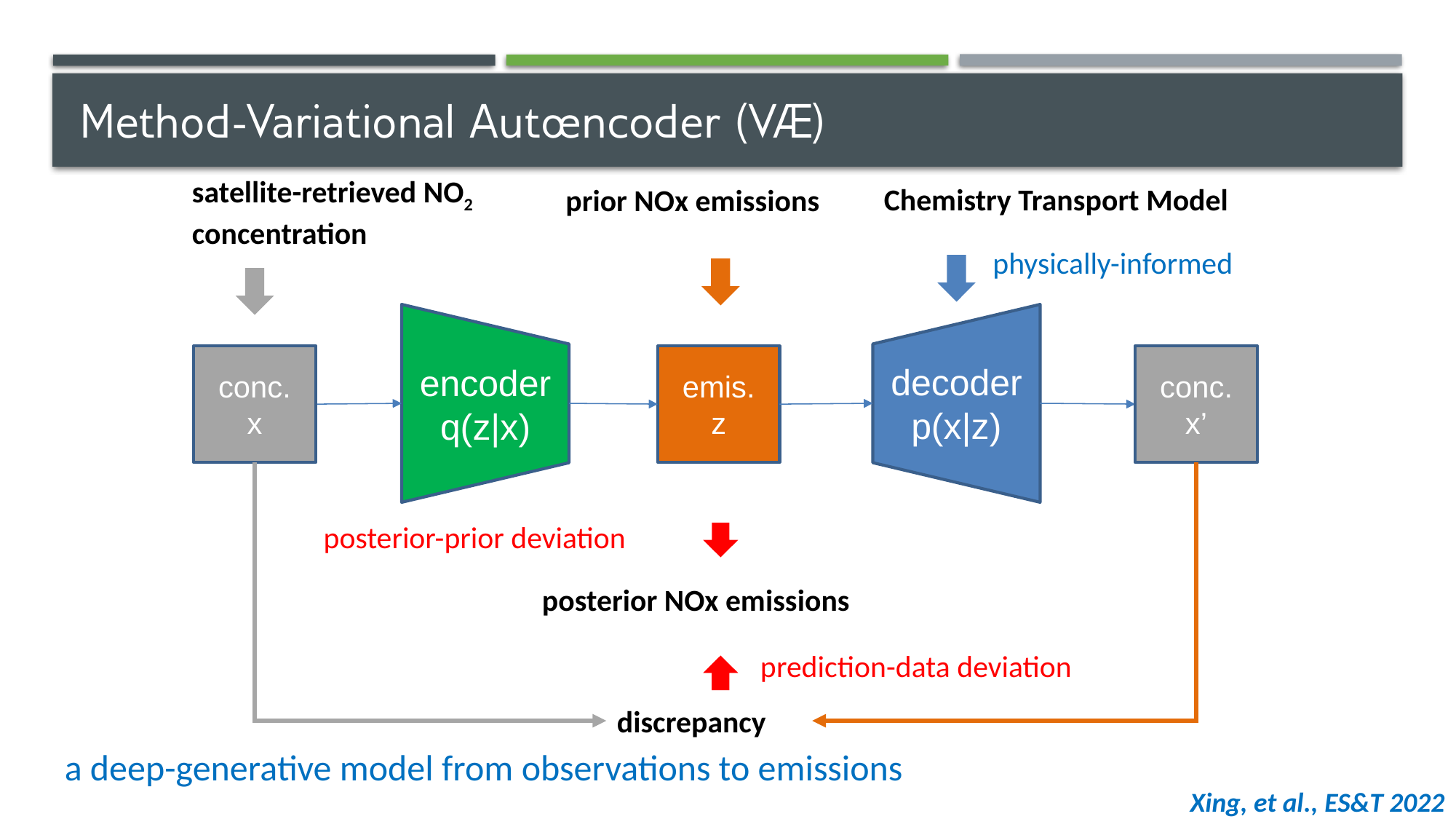

# Method-Variational Autoencoder (VAE)
satellite-retrieved NO2 concentration
Chemistry Transport Model
prior NOx emissions
physically-informed

encoder
q(z|x)
decoder
p(x|z)
conc.
x
emis.
z
conc.
x’
posterior-prior deviation

posterior NOx emissions
prediction-data deviation

discrepancy
a deep-generative model from observations to emissions
Xing, et al., ES&T 2022